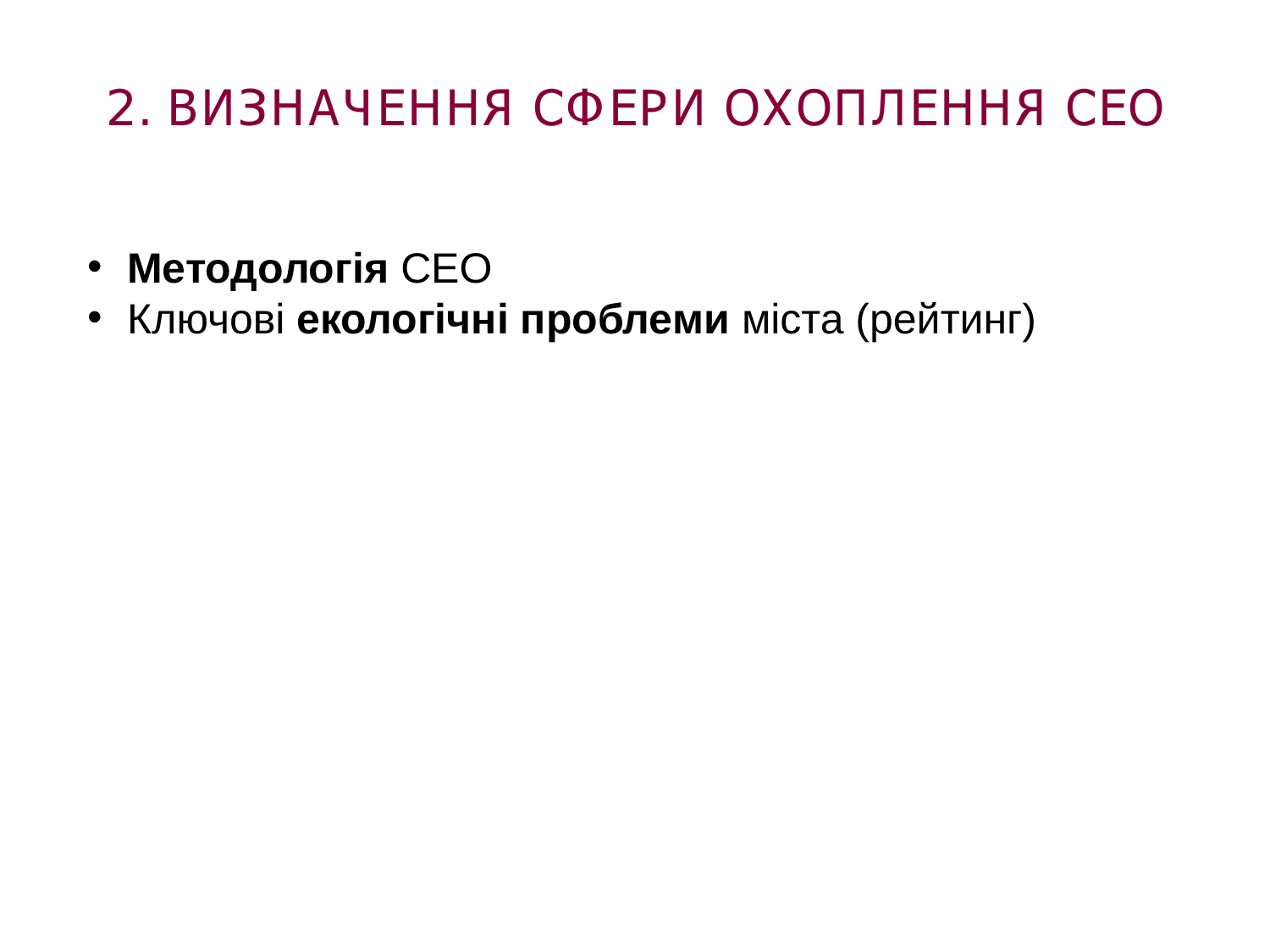

# 2. Визначення сфери охоплення СЕО

Методологія СЕО
Ключові екологічні проблеми міста (рейтинг)